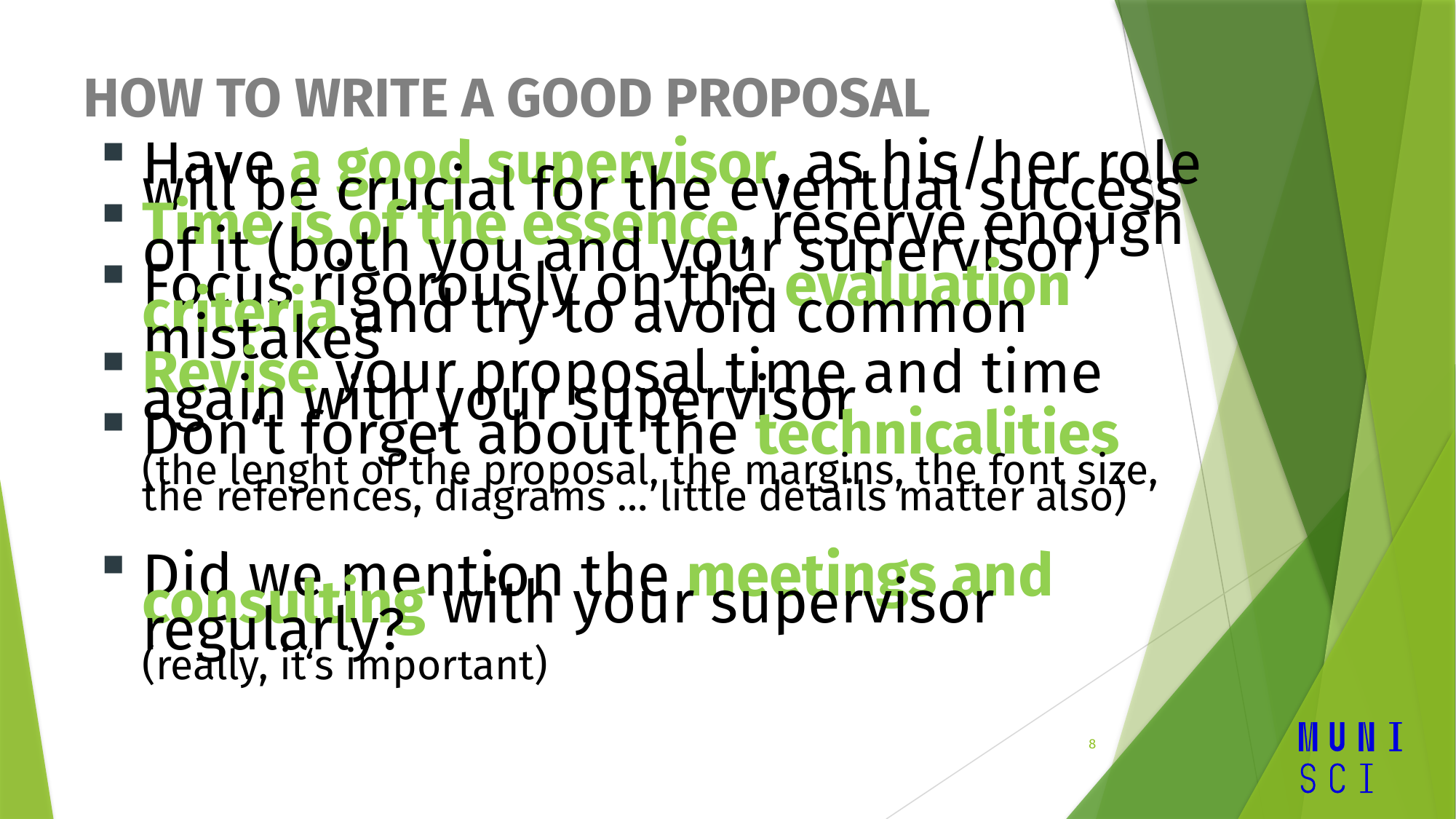

# HOW TO WRITE A GOOD PROPOSAL
Have a good supervisor, as his/her role will be crucial for the eventual success
Time is of the essence, reserve enough of it (both you and your supervisor)
Focus rigorously on the evaluation criteria and try to avoid common mistakes
Revise your proposal time and time again with your supervisor
Don‘t forget about the technicalities
(the lenght of the proposal, the margins, the font size, the references, diagrams … little details matter also)
Did we mention the meetings and consulting with your supervisor regularly?
(really, it‘s important)

8